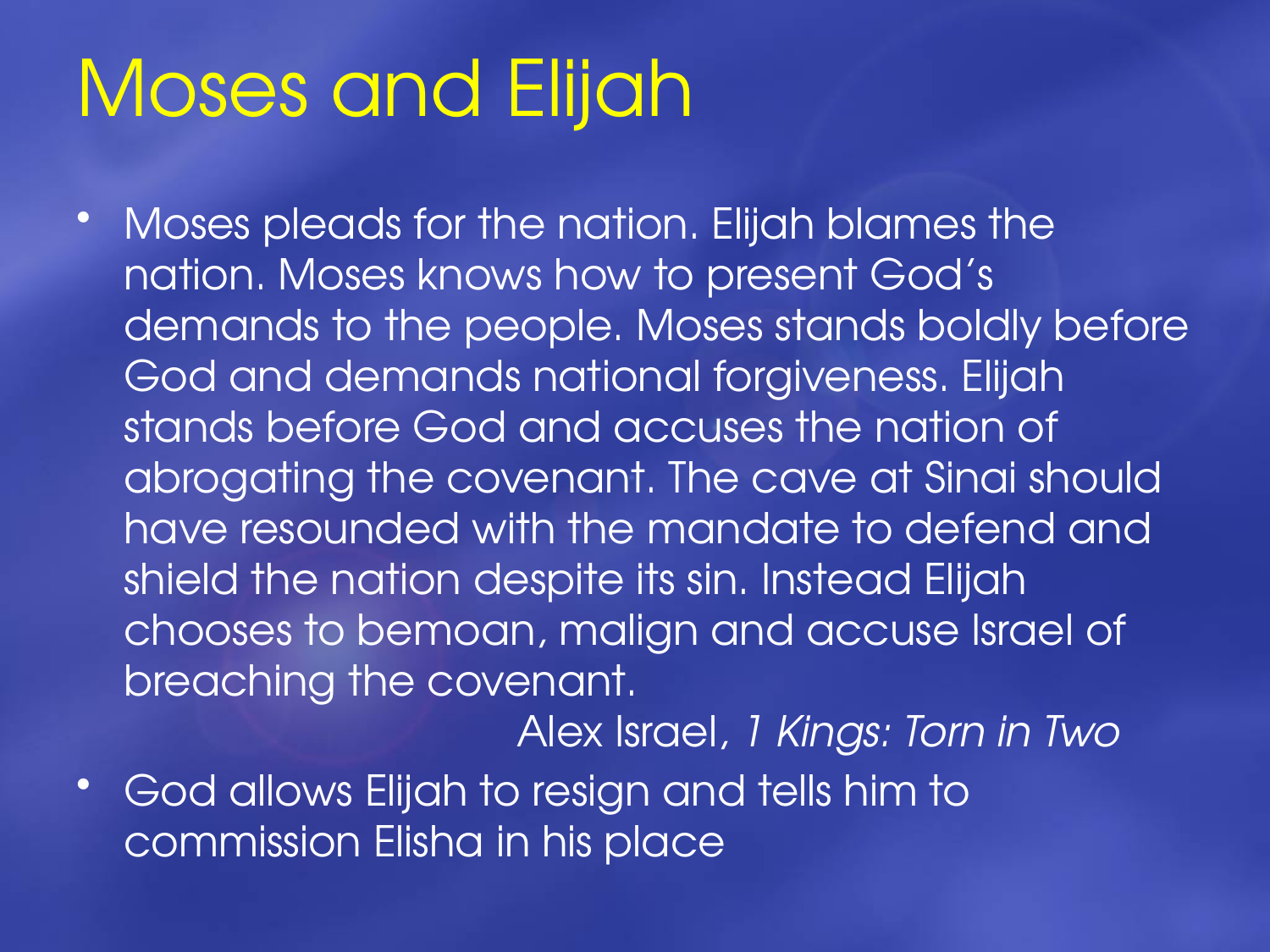

# Moses and Elijah
Moses pleads for the nation. Elijah blames the nation. Moses knows how to present God’s demands to the people. Moses stands boldly before God and demands national forgiveness. Elijah stands before God and accuses the nation of abrogating the covenant. The cave at Sinai should have resounded with the mandate to defend and shield the nation despite its sin. Instead Elijah chooses to bemoan, malign and accuse Israel of breaching the covenant.  							 Alex Israel, 1 Kings: Torn in Two
God allows Elijah to resign and tells him to commission Elisha in his place